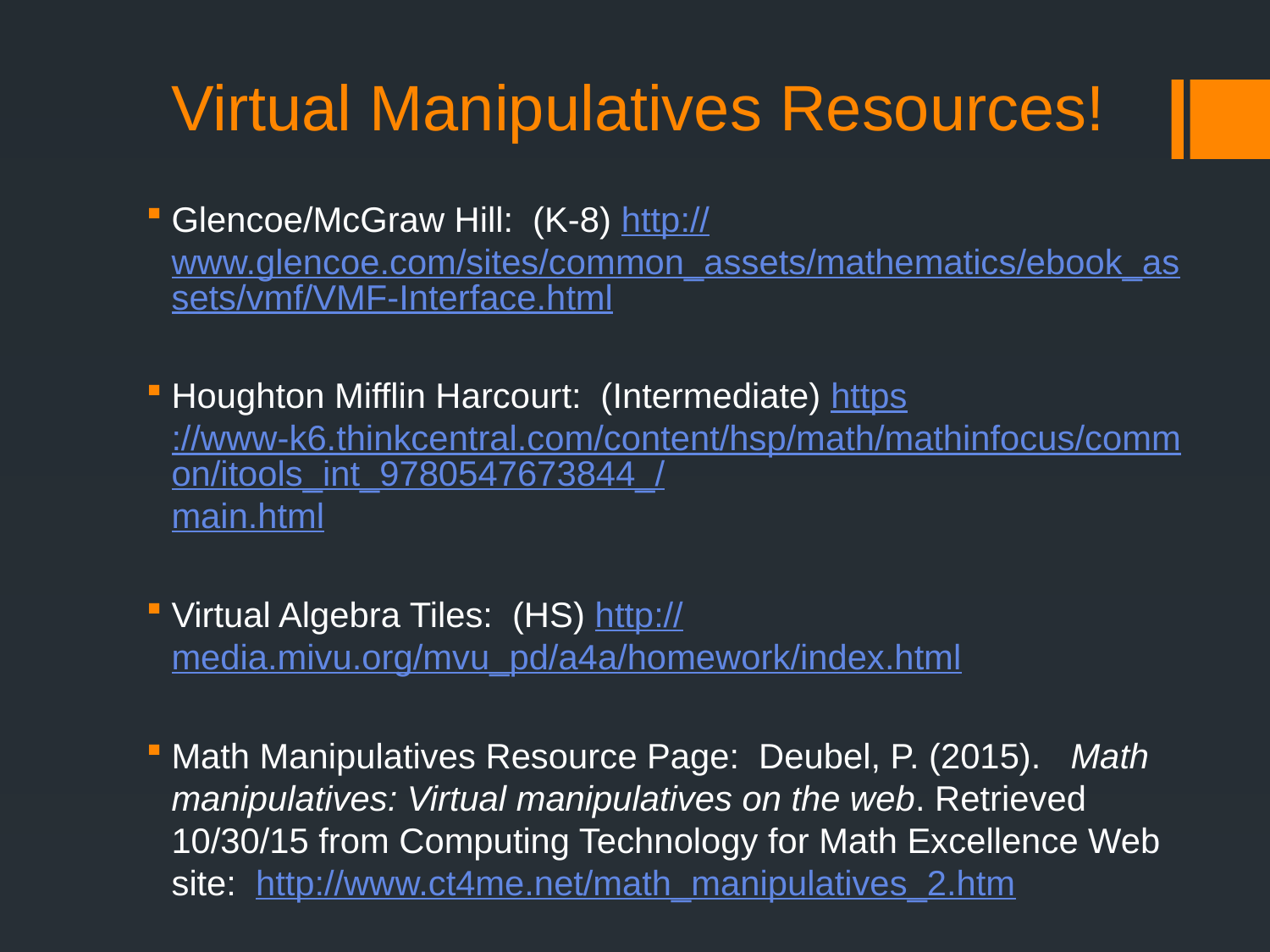

# Virtual Manipulatives Resources!
Glencoe/McGraw Hill:  (K-8) http://www.glencoe.com/sites/common_assets/mathematics/ebook_assets/vmf/VMF-Interface.html

Houghton Mifflin Harcourt:  (Intermediate) https://www-k6.thinkcentral.com/content/hsp/math/mathinfocus/common/itools_int_9780547673844_/main.html

Virtual Algebra Tiles:  (HS) http://media.mivu.org/mvu_pd/a4a/homework/index.html

Math Manipulatives Resource Page:  Deubel, P. (2015).   Math manipulatives: Virtual manipulatives on the web. Retrieved 10/30/15 from Computing Technology for Math Excellence Web site:  http://www.ct4me.net/math_manipulatives_2.htm